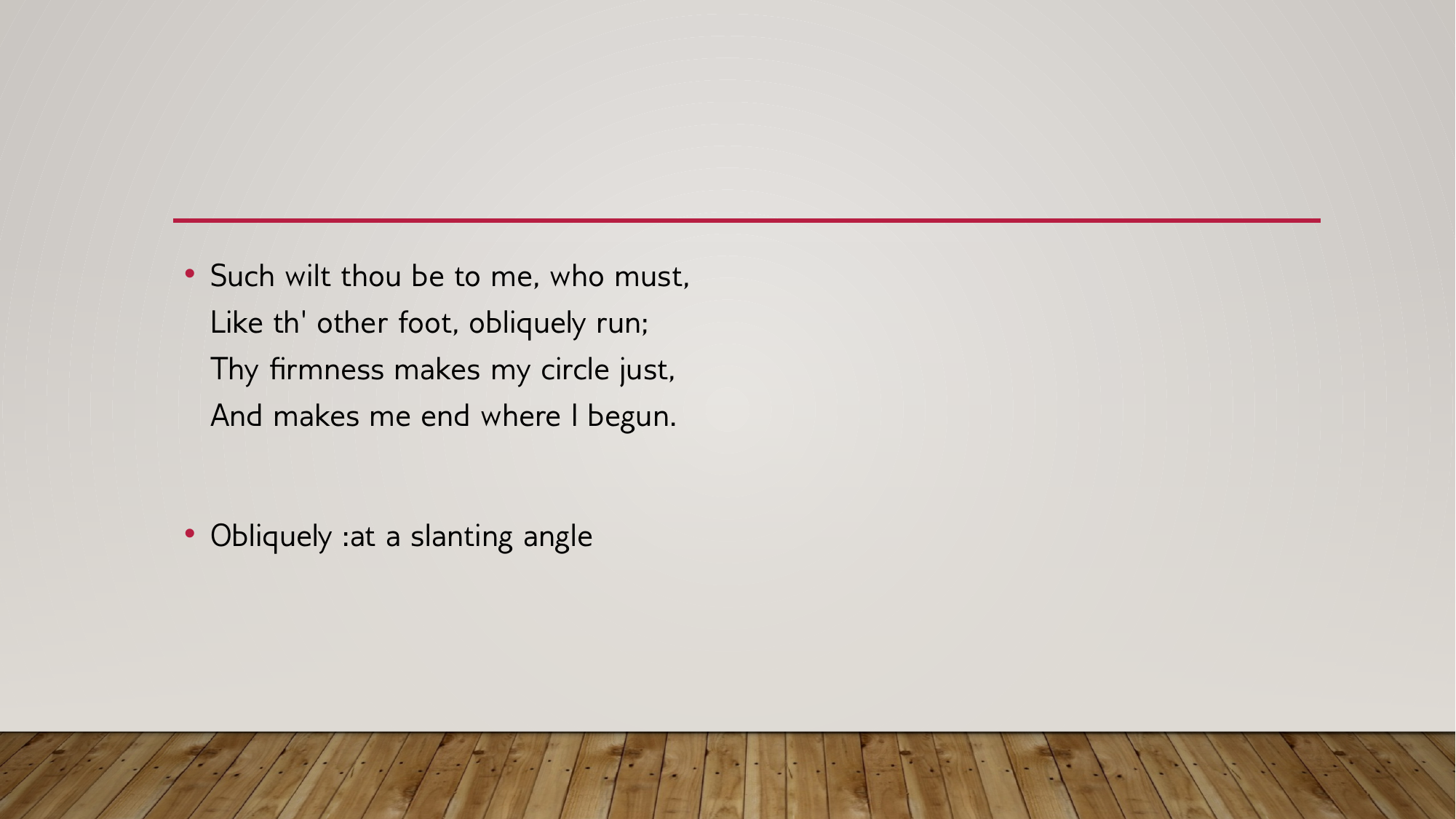

Such wilt thou be to me, who must,
Like th' other foot, obliquely run;
Thy firmness makes my circle just,
And makes me end where I begun.

Obliquely :at a slanting angle